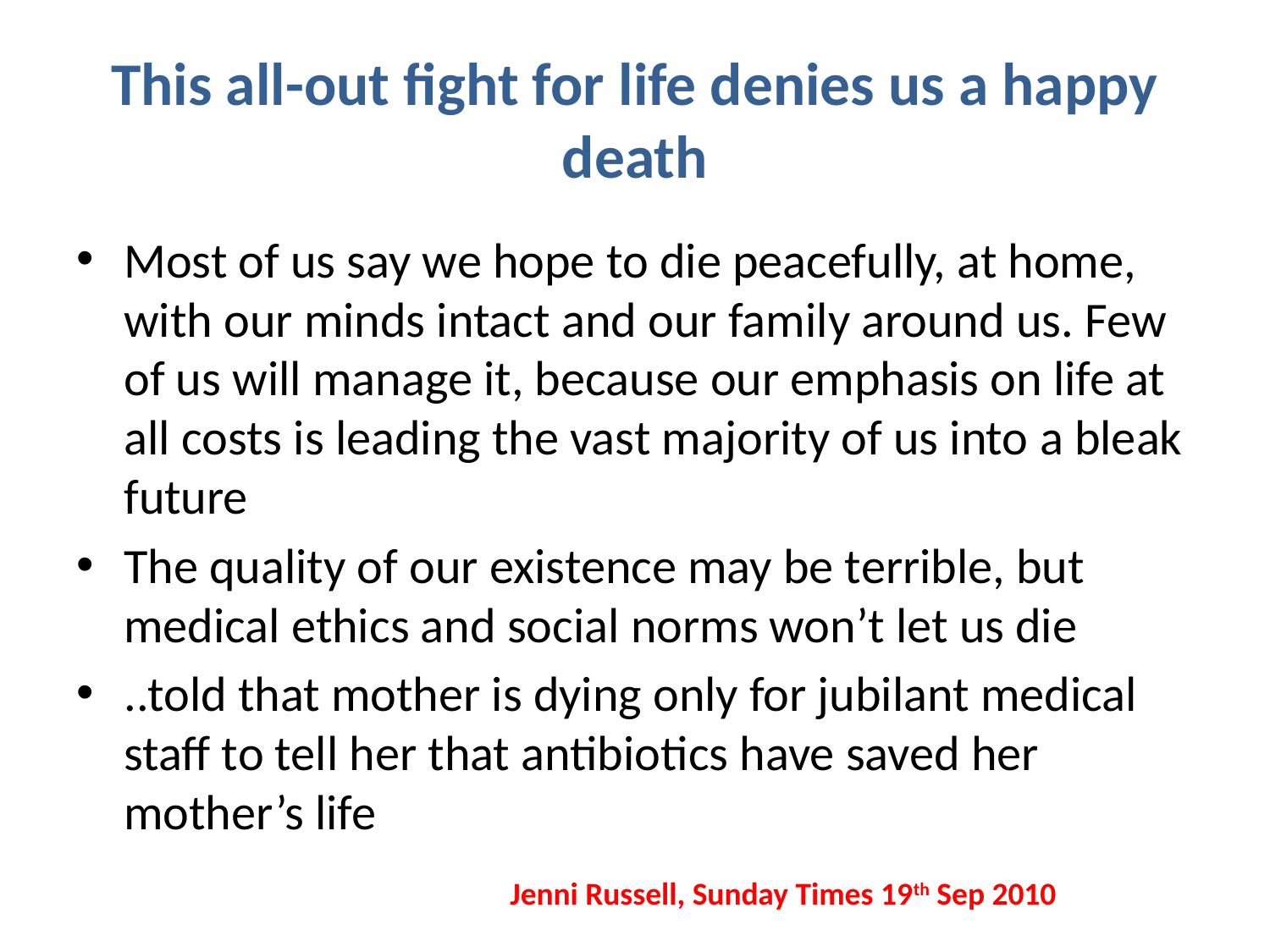

# This all-out fight for life denies us a happy death
Most of us say we hope to die peacefully, at home, with our minds intact and our family around us. Few of us will manage it, because our emphasis on life at all costs is leading the vast majority of us into a bleak future
The quality of our existence may be terrible, but medical ethics and social norms won’t let us die
..told that mother is dying only for jubilant medical staff to tell her that antibiotics have saved her mother’s life

Jenni Russell, Sunday Times 19th Sep 2010